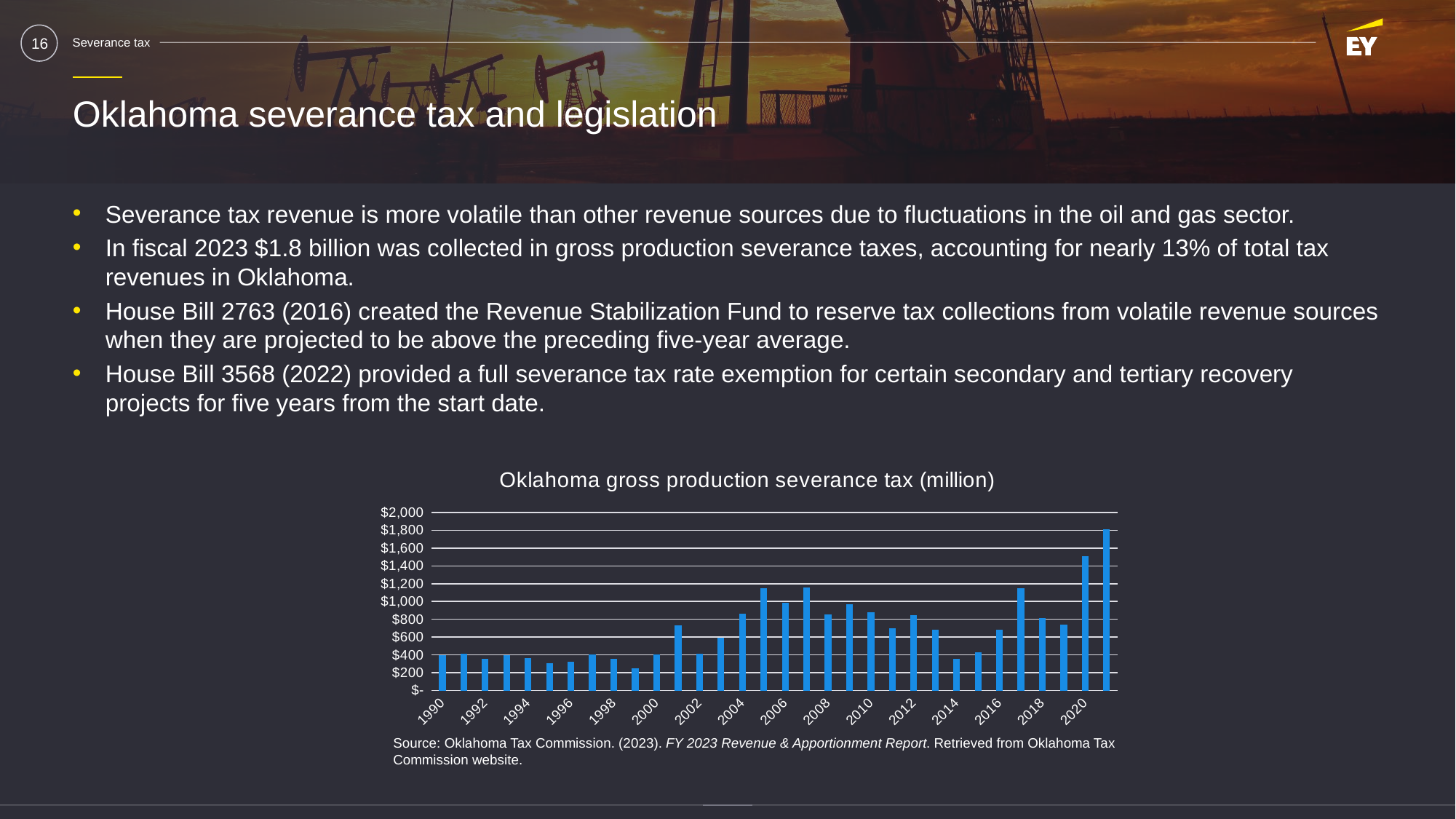

# Oklahoma severance tax and legislation
Severance tax revenue is more volatile than other revenue sources due to fluctuations in the oil and gas sector.
In fiscal 2023 $1.8 billion was collected in gross production severance taxes, accounting for nearly 13% of total tax revenues in Oklahoma.
House Bill 2763 (2016) created the Revenue Stabilization Fund to reserve tax collections from volatile revenue sources when they are projected to be above the preceding five-year average.
House Bill 3568 (2022) provided a full severance tax rate exemption for certain secondary and tertiary recovery  projects for five years from the start date.

### Chart: Oklahoma gross production severance tax (million)

| Category | Gross Production Severance Tax (million) |
|---|---|
| 1990 | 396.01703736 |
| 1991 | 411.83339882999996 |
| 1992 | 352.83353938 |
| 1993 | 393.92362072000003 |
| 1994 | 366.92018564 |
| 1995 | 304.82011547 |
| 1996 | 319.87273361 |
| 1997 | 407.9841893 |
| 1998 | 355.20367644 |
| 1999 | 249.40533004 |
| 2000 | 404.79740932 |
| 2001 | 735.22879038 |
| 2002 | 411.46671716000003 |
| 2003 | 592.8965960099999 |
| 2004 | 863.91936655 |
| 2005 | 1153.0003108699998 |
| 2006 | 987.97228522 |
| 2007 | 1158.63914486 |
| 2008 | 857.47076378 |
| 2009 | 964.9358836 |
| 2010 | 882.66037839 |
| 2011 | 702.5087290499999 |
| 2012 | 843.70833399 |
| 2013 | 683.51735127 |
| 2014 | 355.90616262000003 |
| 2015 | 429.81453605 |
| 2016 | 683.95507408 |
| 2017 | 1153.13799505 |
| 2018 | 815.6842301900001 |
| 2019 | 742.17856517 |
| 2020 | 1506.52381623 |
| 2021 | 1808.51579757 |
Source: Oklahoma Tax Commission. (2023). FY 2023 Revenue & Apportionment Report. Retrieved from Oklahoma Tax Commission website.